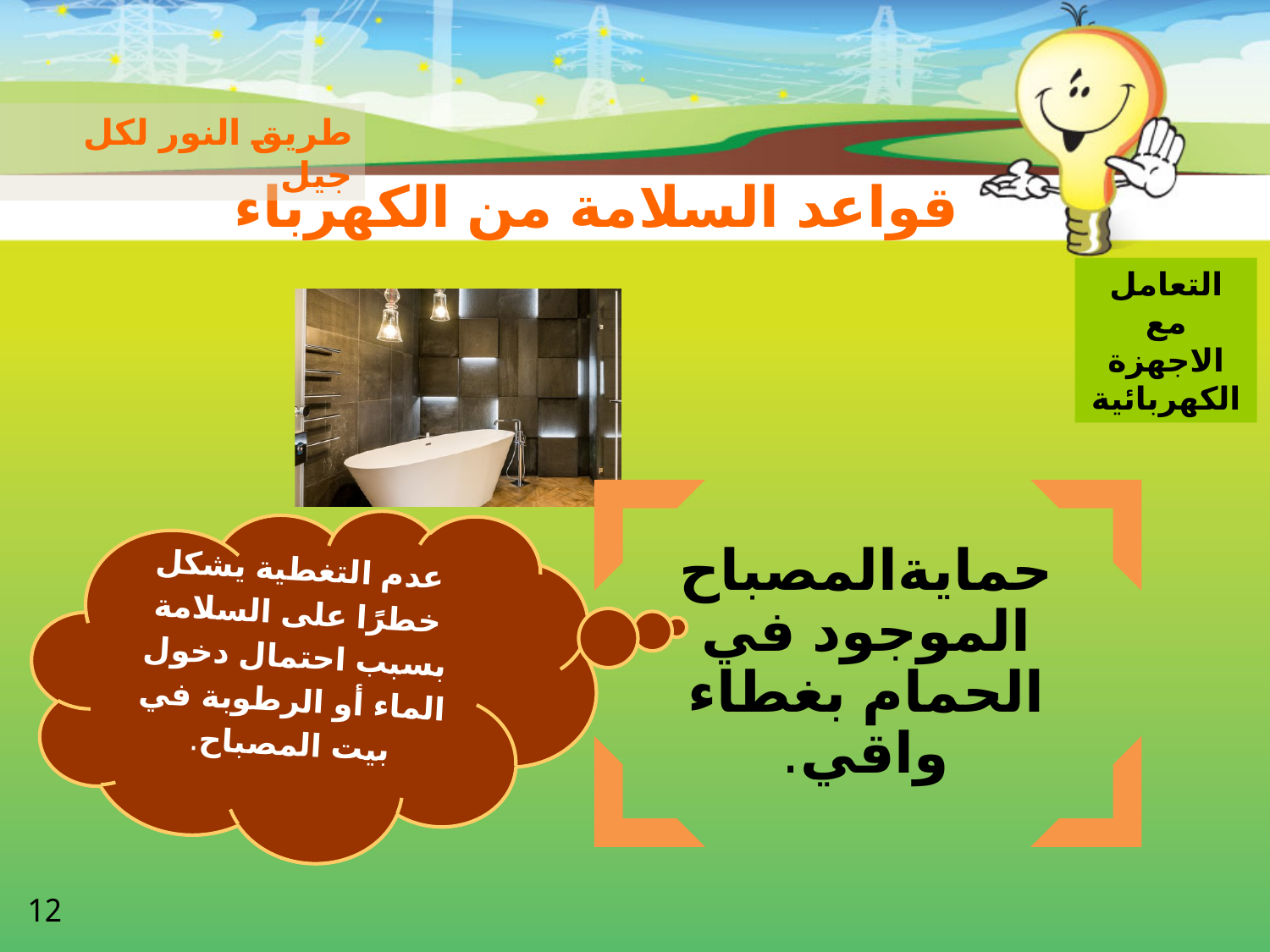

طريق النور لكل جيل
# قواعد السلامة من الكهرباء
التعامل مع الاجهزة الكهربائية
حمايةالمصباح الموجود في الحمام بغطاء واقي.
عدم التغطية يشكل خطرًا على السلامة بسبب احتمال دخول الماء أو الرطوبة في بيت المصباح.

12